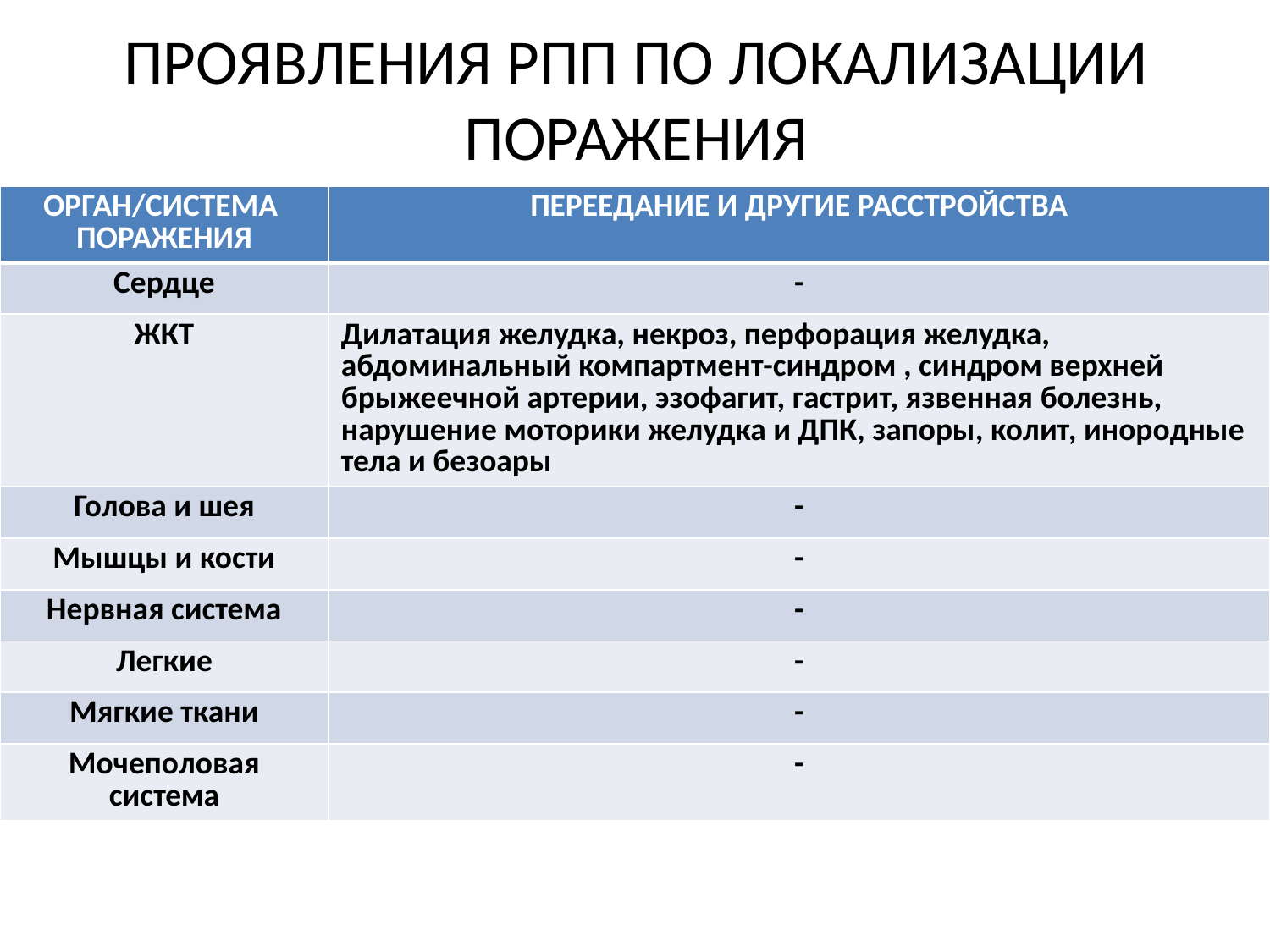

# ПРОЯВЛЕНИЯ РПП ПО ЛОКАЛИЗАЦИИ ПОРАЖЕНИЯ
| ОРГАН/СИСТЕМА ПОРАЖЕНИЯ | ПЕРЕЕДАНИЕ И ДРУГИЕ РАССТРОЙСТВА |
| --- | --- |
| Сердце | - |
| ЖКТ | Дилатация желудка, некроз, перфорация желудка, абдоминальный компартмент-синдром , синдром верхней брыжеечной артерии, эзофагит, гастрит, язвенная болезнь, нарушение моторики желудка и ДПК, запоры, колит, инородные тела и безоары |
| Голова и шея | - |
| Мышцы и кости | - |
| Нервная система | - |
| Легкие | - |
| Мягкие ткани | - |
| Мочеполовая система | - |